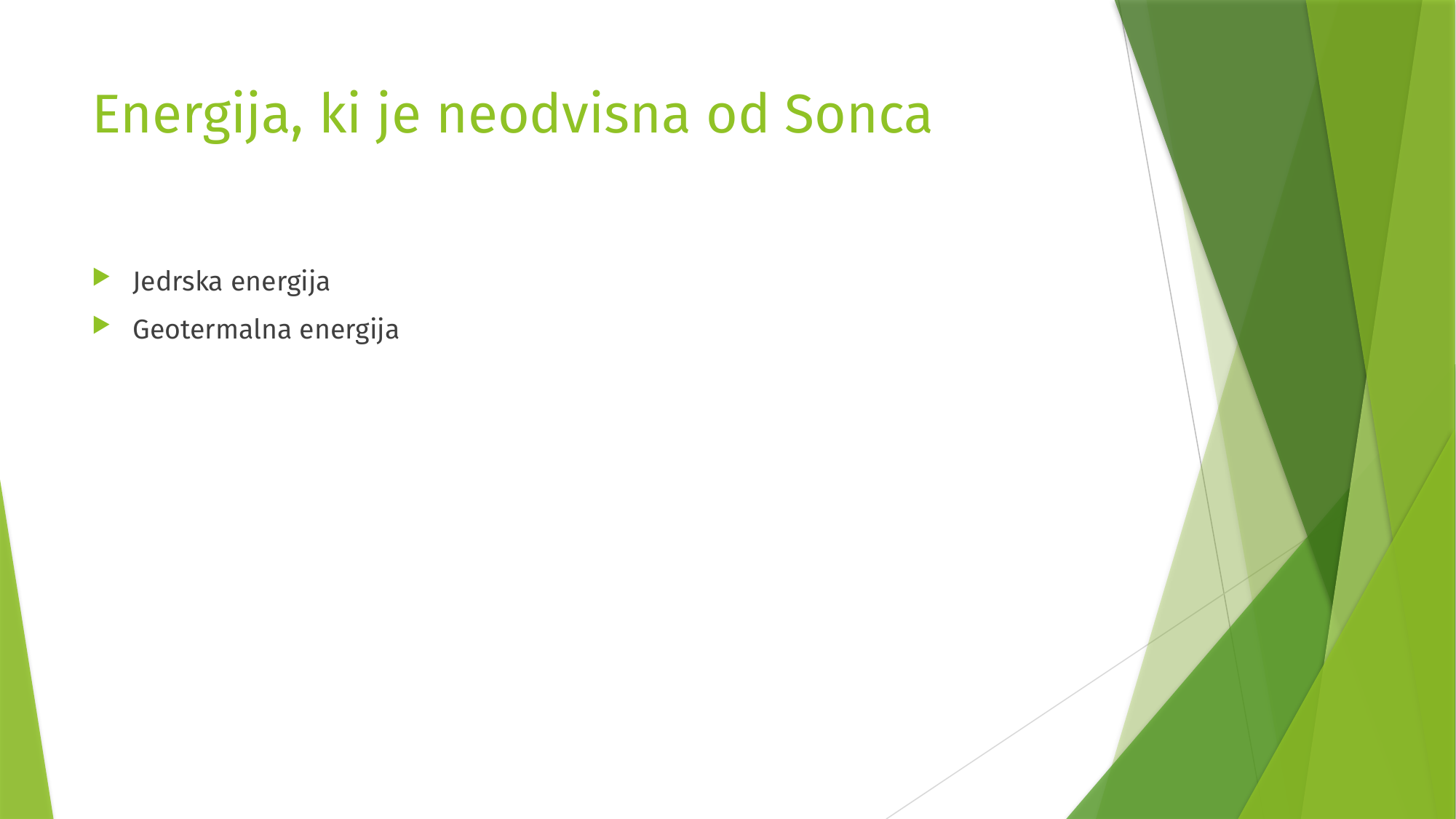

# Energija, ki je neodvisna od Sonca
Jedrska energija
Geotermalna energija